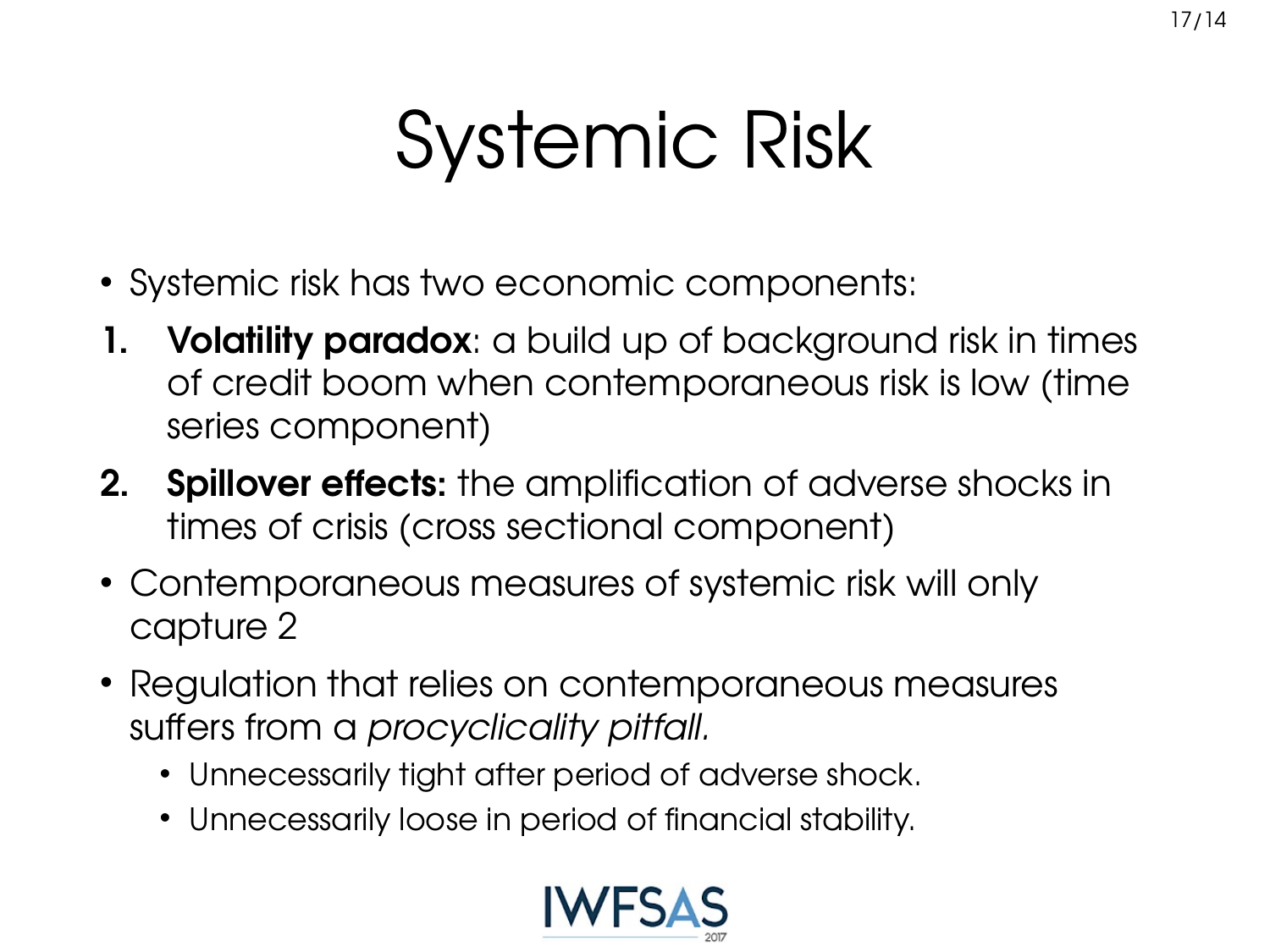

# Systemic Risk
Systemic risk has two economic components:
Volatility paradox: a build up of background risk in times of credit boom when contemporaneous risk is low (time series component)
Spillover effects: the amplification of adverse shocks in times of crisis (cross sectional component)
Contemporaneous measures of systemic risk will only capture 2
Regulation that relies on contemporaneous measures suffers from a procyclicality pitfall.
Unnecessarily tight after period of adverse shock.
Unnecessarily loose in period of financial stability.